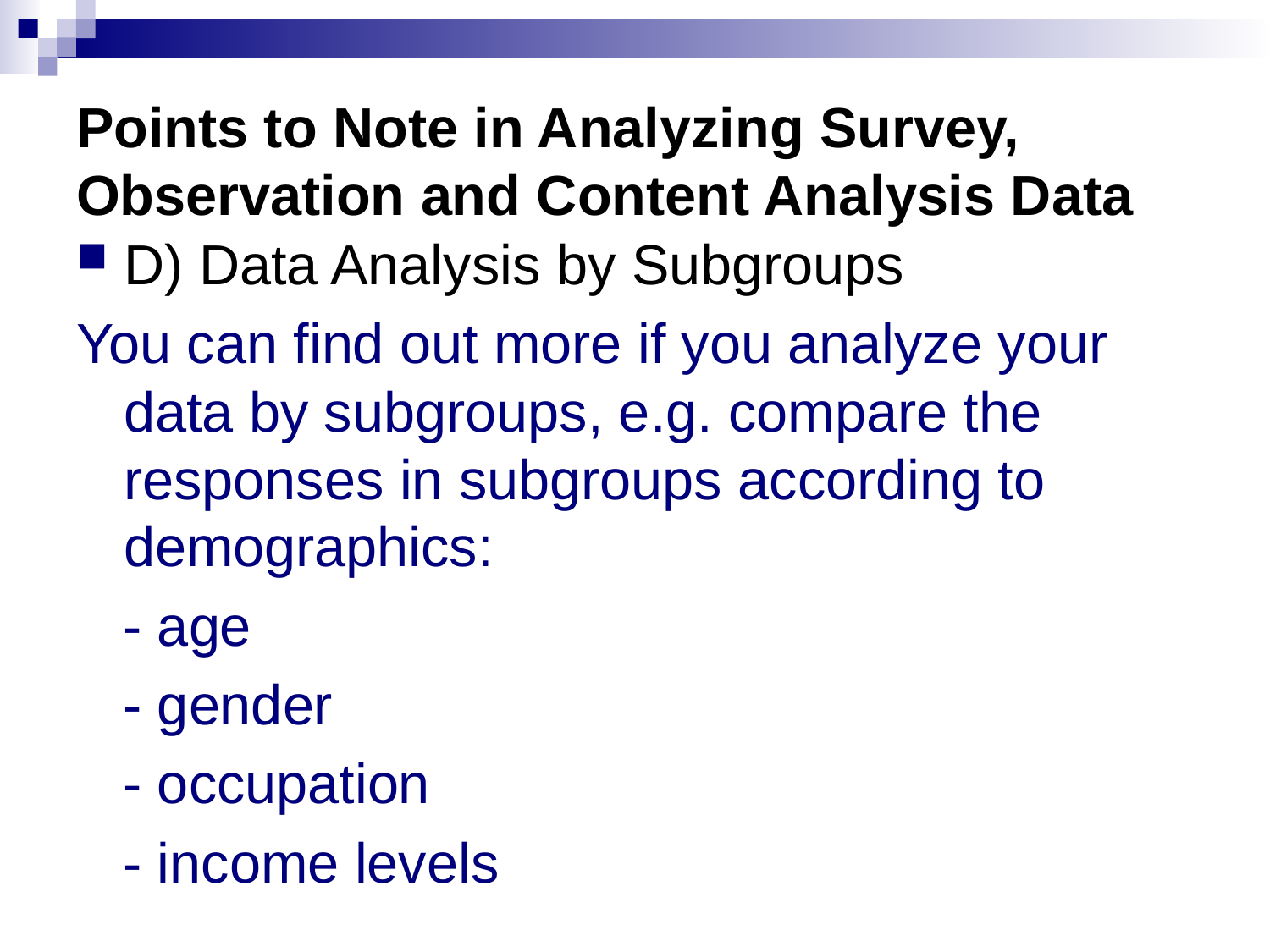

# Points to Note in Analyzing Survey, Observation and Content Analysis Data
D) Data Analysis by Subgroups
You can find out more if you analyze your data by subgroups, e.g. compare the responses in subgroups according to demographics:
   - age
   - gender
   - occupation
   - income levels